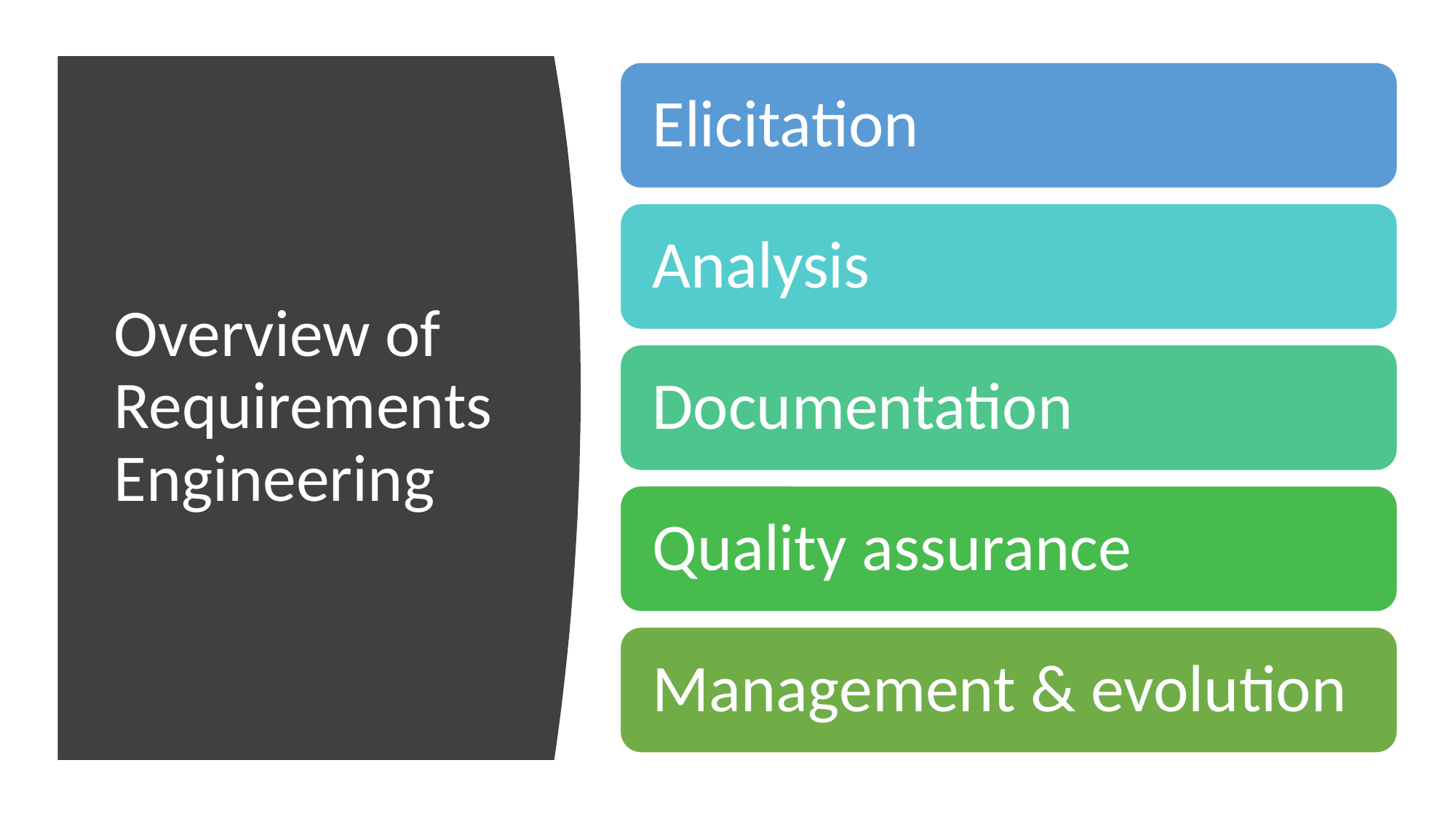

Elicitation
Analysis
Documentation
Quality assurance
Management & evolution

# Overview of Requirements Engineering